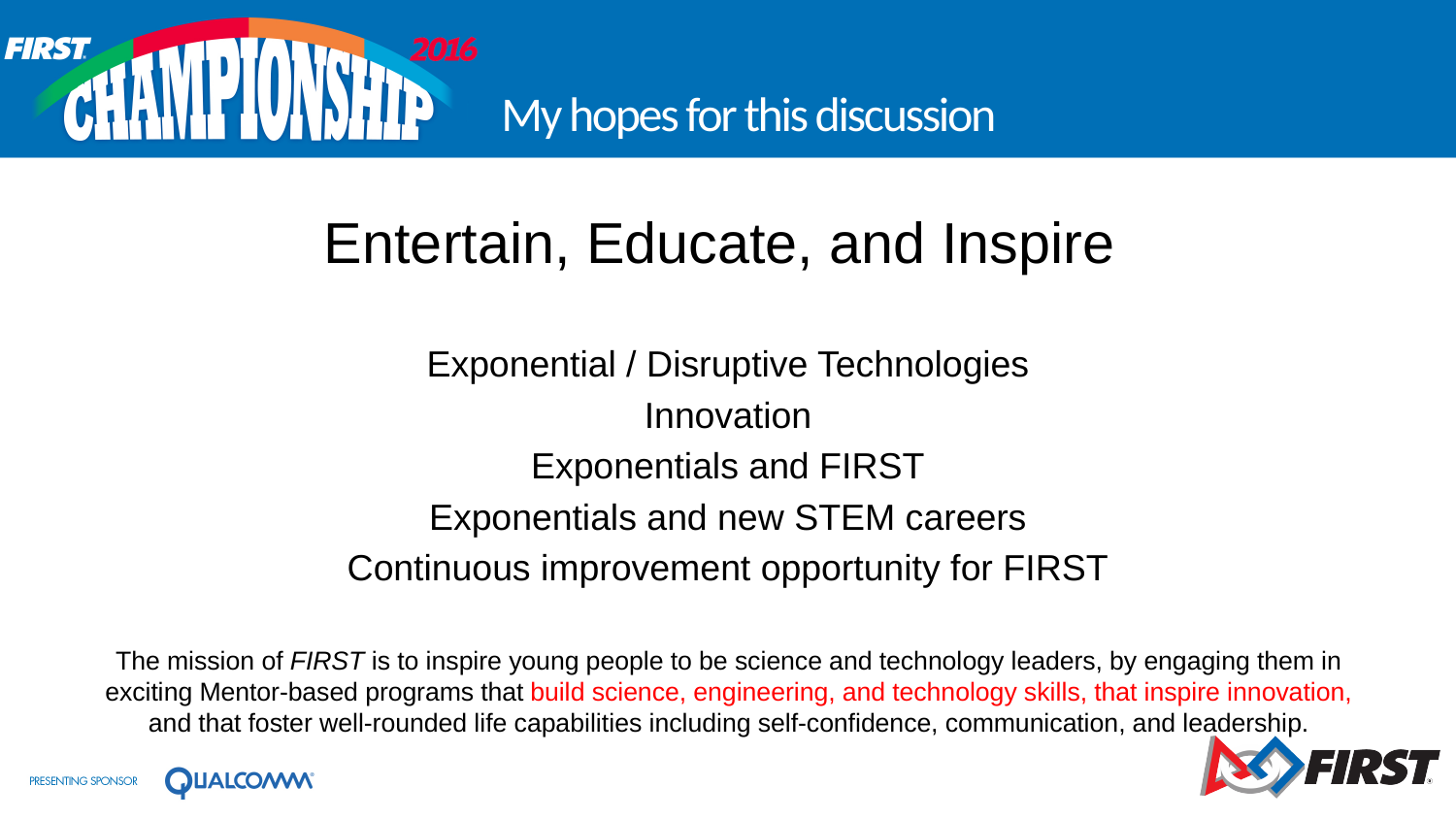

# My hopes for this discussion
Entertain, Educate, and Inspire

Exponential / Disruptive Technologies
Innovation
Exponentials and FIRST
Exponentials and new STEM careers
Continuous improvement opportunity for FIRST

The mission of FIRST is to inspire young people to be science and technology leaders, by engaging them in exciting Mentor-based programs that build science, engineering, and technology skills, that inspire innovation, and that foster well-rounded life capabilities including self-confidence, communication, and leadership.